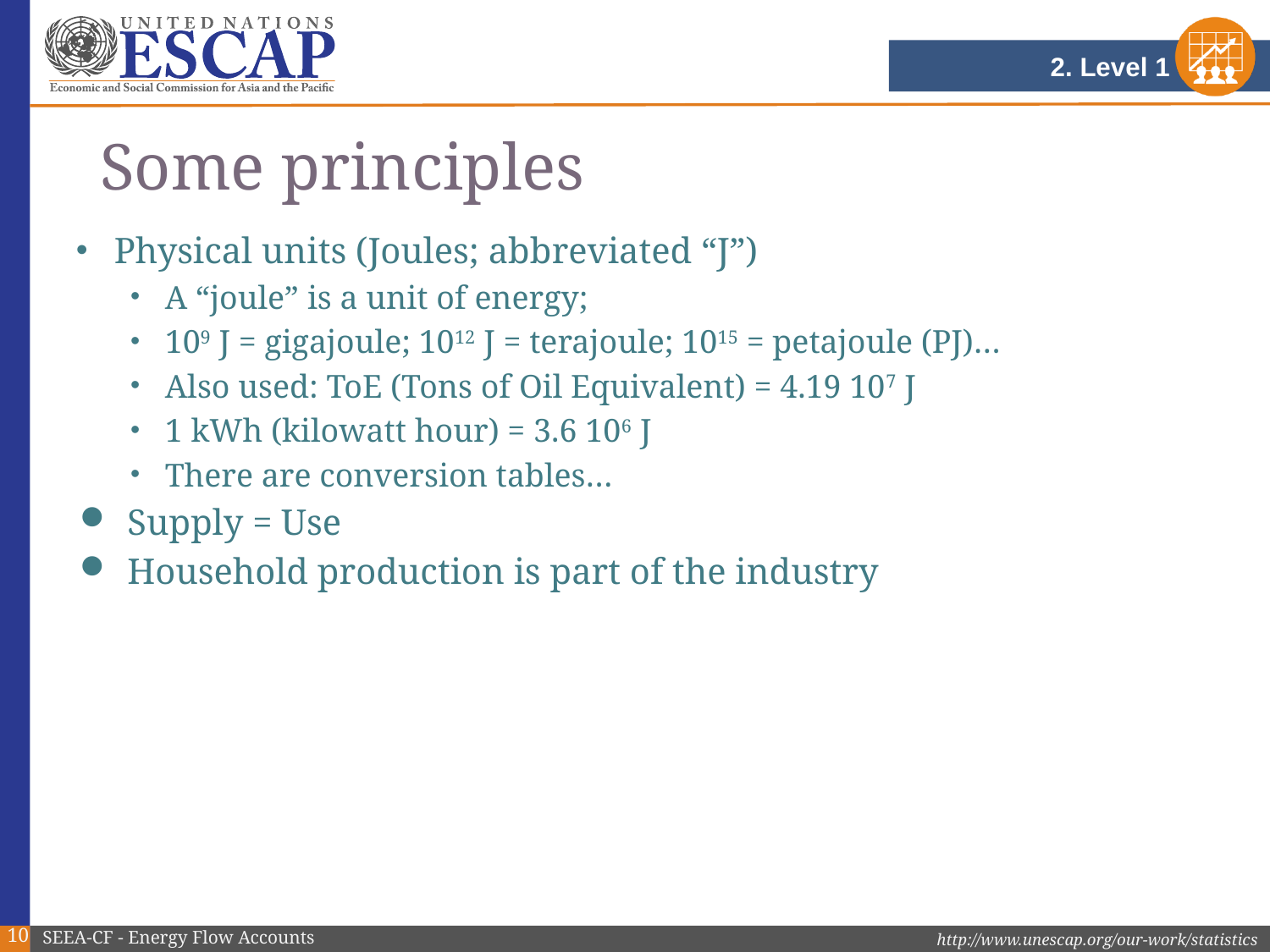

2. Level 1
# Some principles
Physical units (Joules; abbreviated “J”)
A “joule” is a unit of energy;
109 J = gigajoule; 1012 J = terajoule; 1015 = petajoule (PJ)…
Also used: ToE (Tons of Oil Equivalent) = 4.19 107 J
1 kWh (kilowatt hour) = 3.6 106 J
There are conversion tables…
Supply = Use
Household production is part of the industry
10
SEEA-CF - Energy Flow Accounts